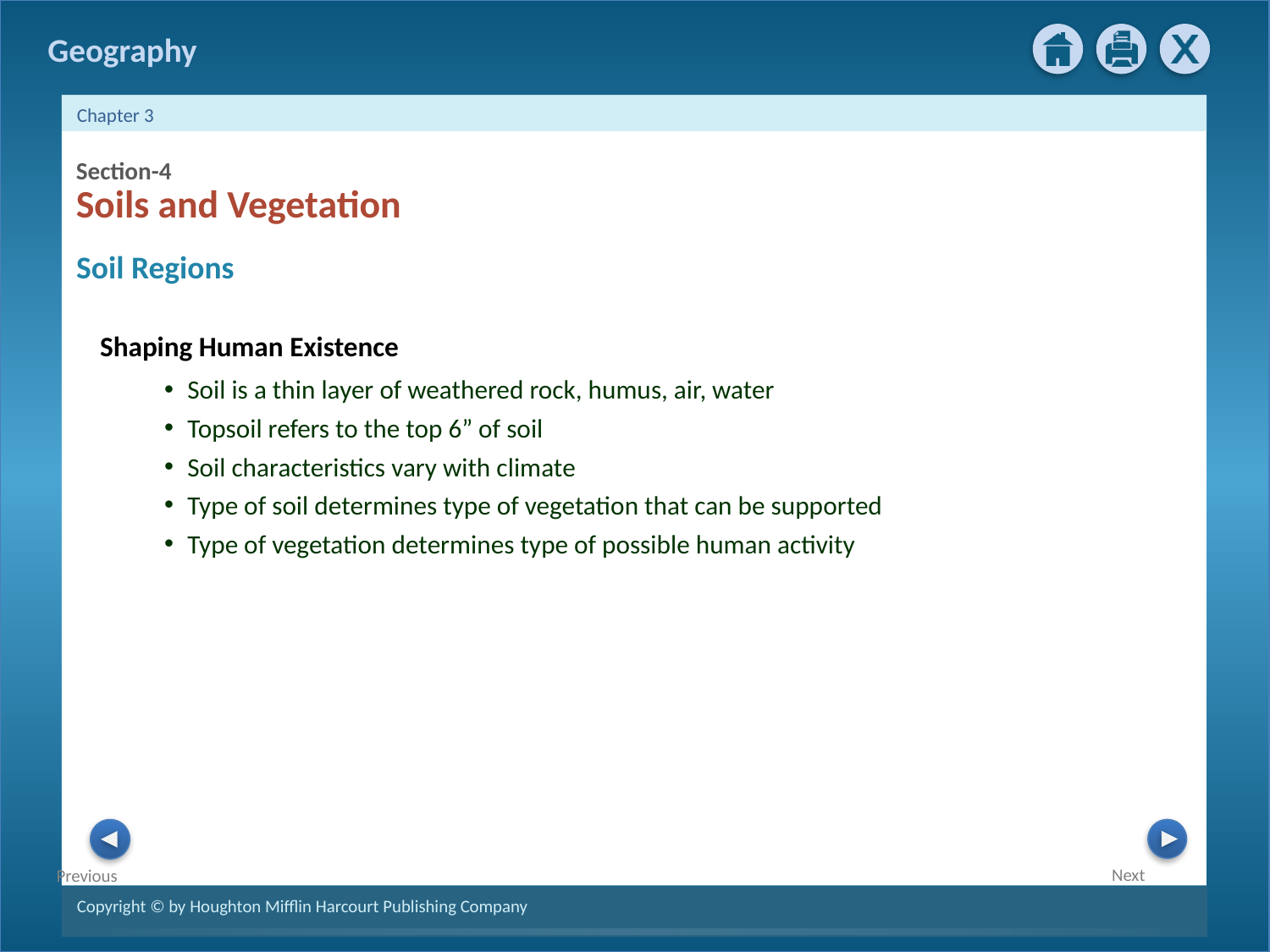

Section-4
Soils and Vegetation
Soil Regions
Shaping Human Existence
Soil is a thin layer of weathered rock, humus, air, water
Topsoil refers to the top 6” of soil
Soil characteristics vary with climate
Type of soil determines type of vegetation that can be supported
Type of vegetation determines type of possible human activity